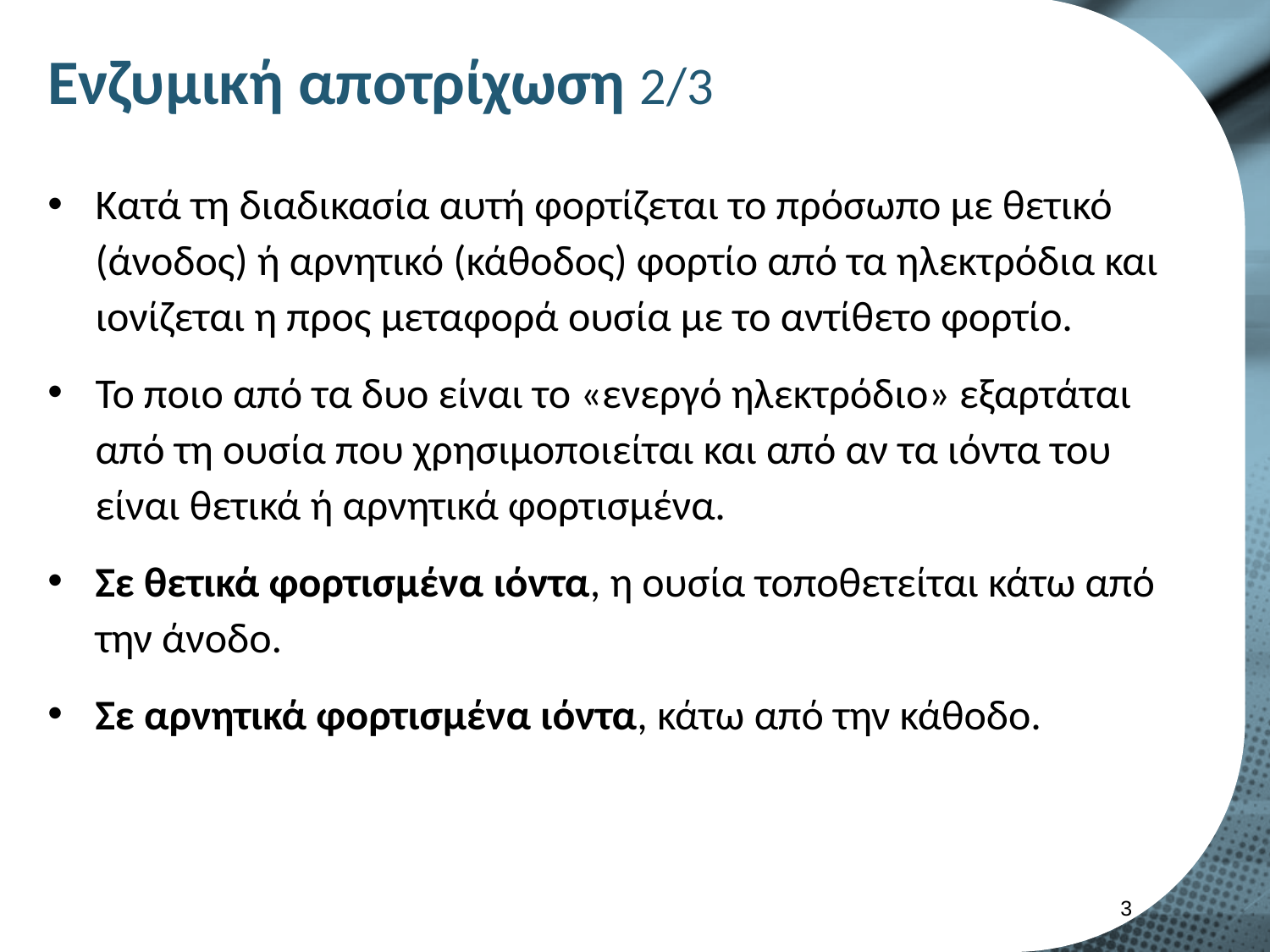

# Ενζυμική αποτρίχωση 2/3
Κατά τη διαδικασία αυτή φορτίζεται το πρόσωπο με θετικό (άνοδος) ή αρνητικό (κάθοδος) φορτίο από τα ηλεκτρόδια και ιονίζεται η προς μεταφορά ουσία με το αντίθετο φορτίο.
Το ποιο από τα δυο είναι το «ενεργό ηλεκτρόδιο» εξαρτάται από τη ουσία που χρησιμοποιείται και από αν τα ιόντα του είναι θετικά ή αρνητικά φορτισμένα.
Σε θετικά φορτισμένα ιόντα, η ουσία τοποθετείται κάτω από την άνοδο.
Σε αρνητικά φορτισμένα ιόντα, κάτω από την κάθοδο.

3